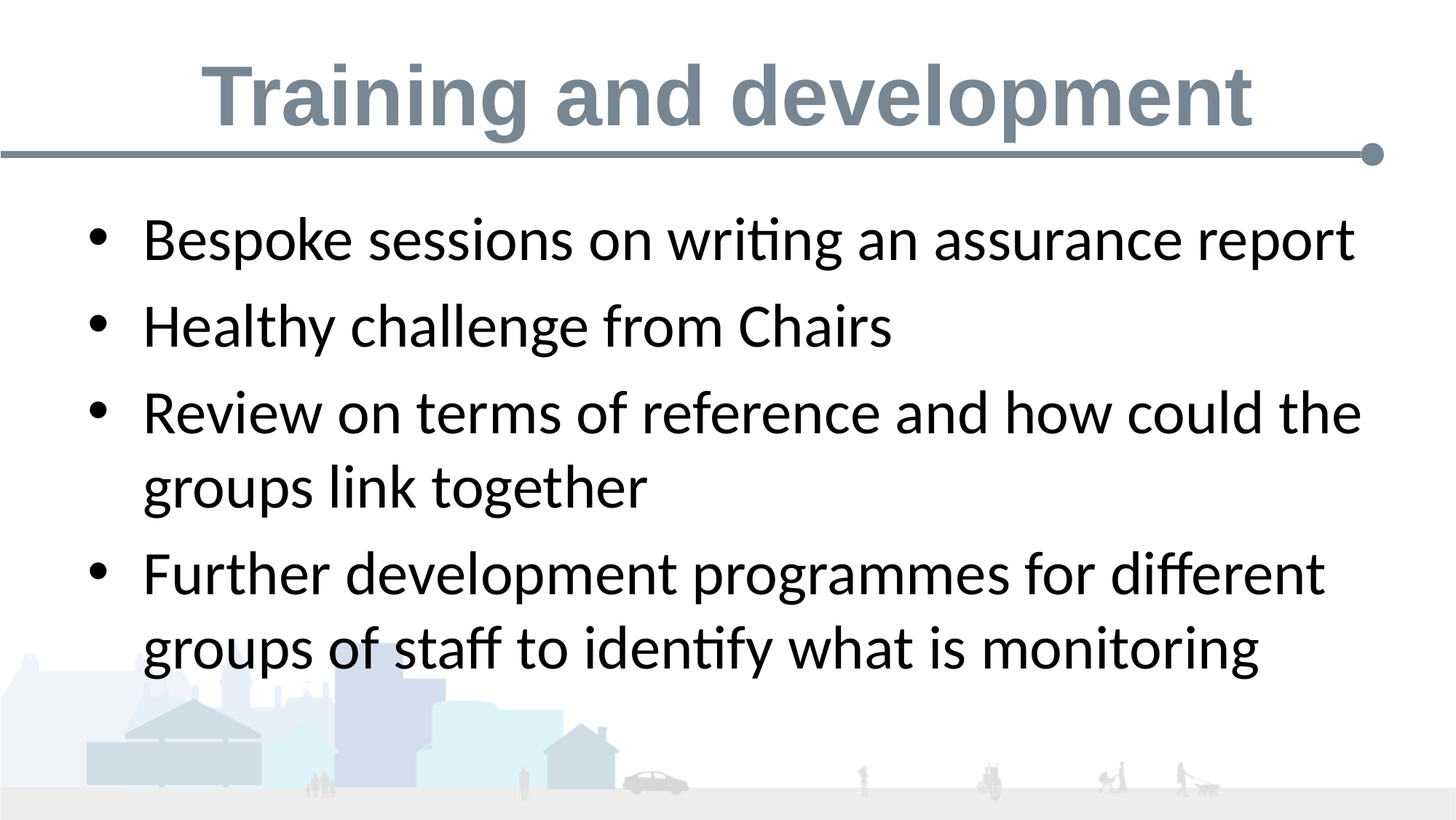

# Training and development
Bespoke sessions on writing an assurance report
Healthy challenge from Chairs
Review on terms of reference and how could the groups link together
Further development programmes for different groups of staff to identify what is monitoring